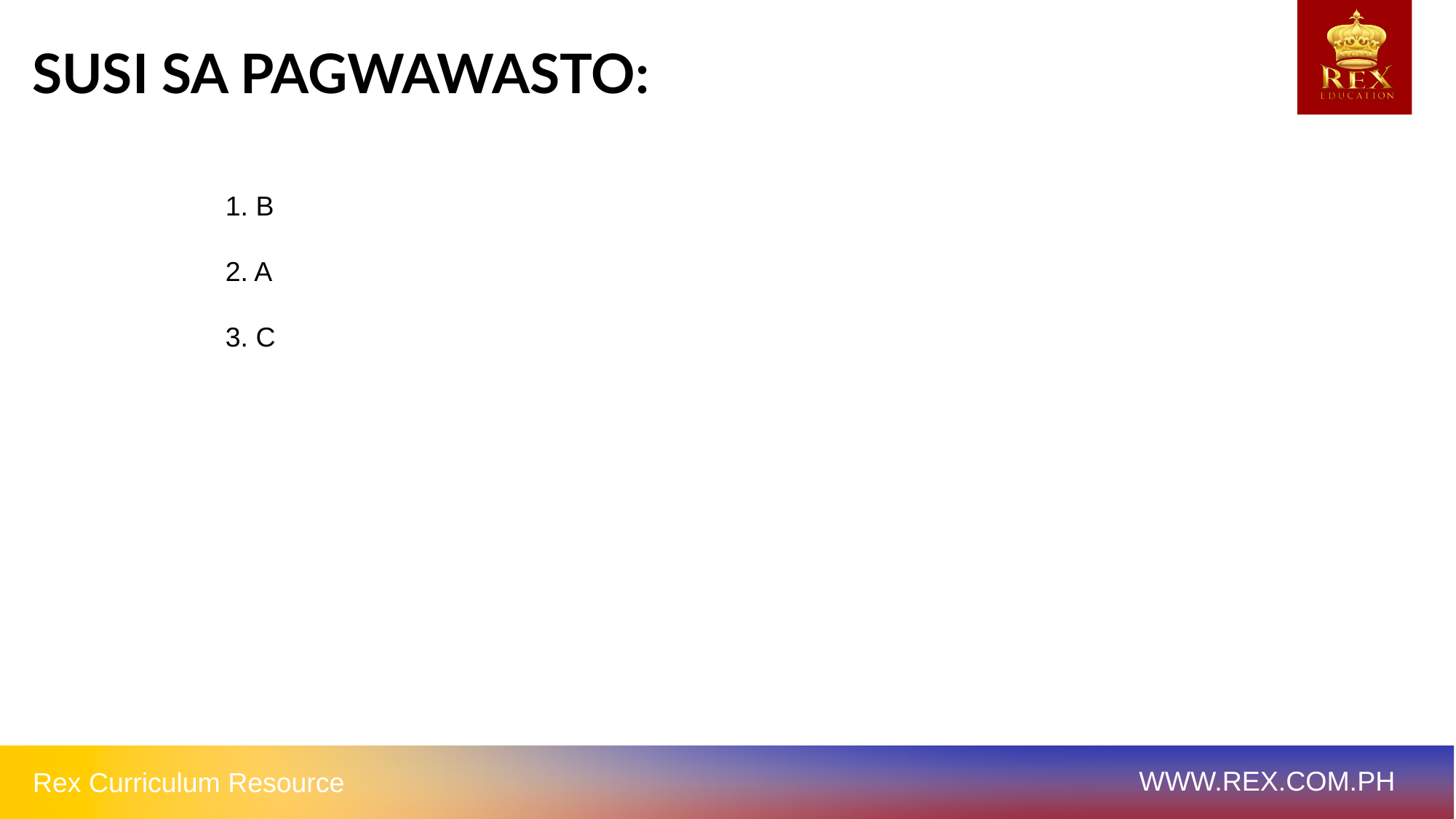

SUSI SA PAGWAWASTO:

1. B
2. A
3. C